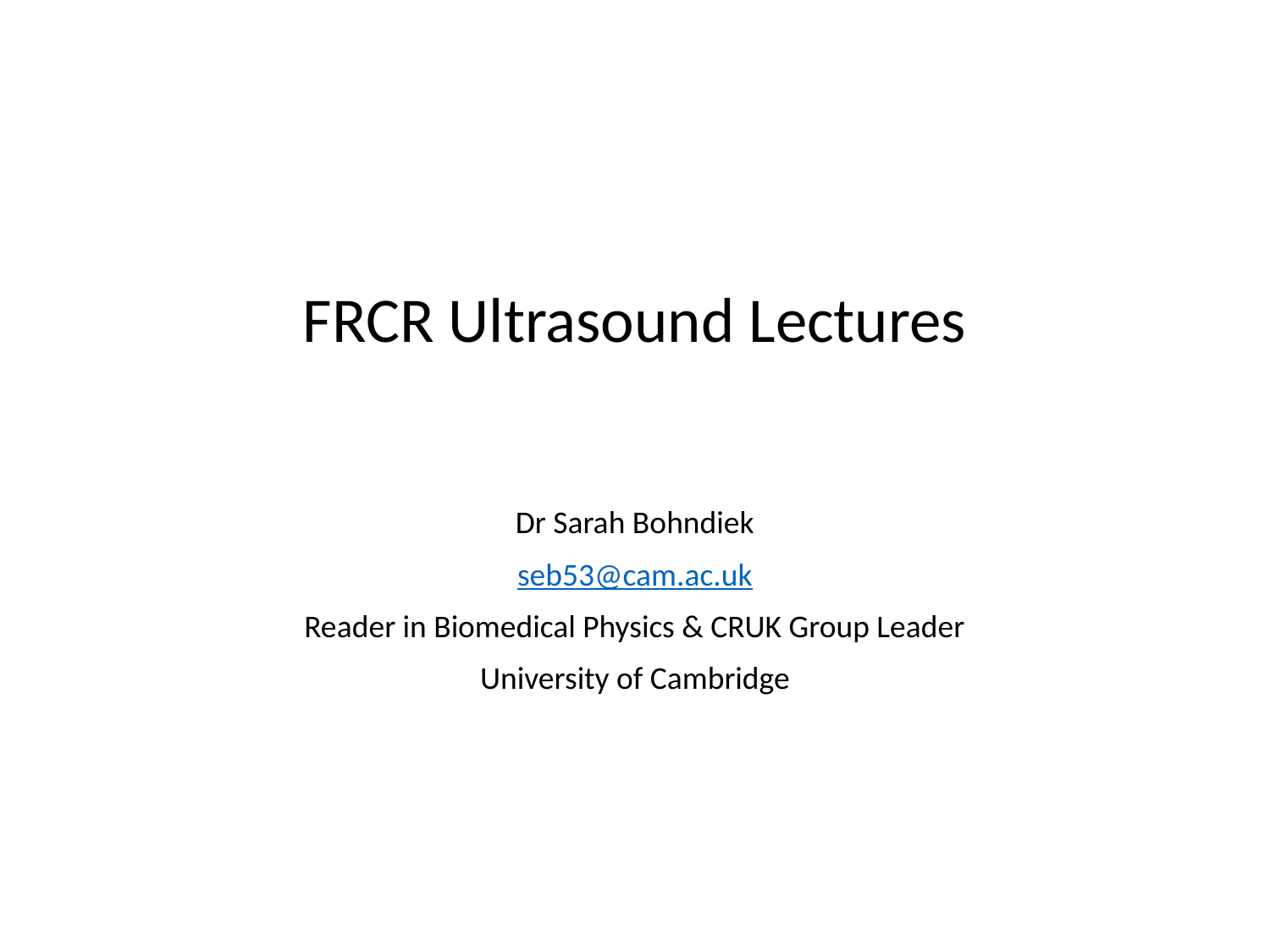

# FRCR Ultrasound Lectures
Dr Sarah Bohndiek
seb53@cam.ac.uk
Reader in Biomedical Physics & CRUK Group Leader
University of Cambridge